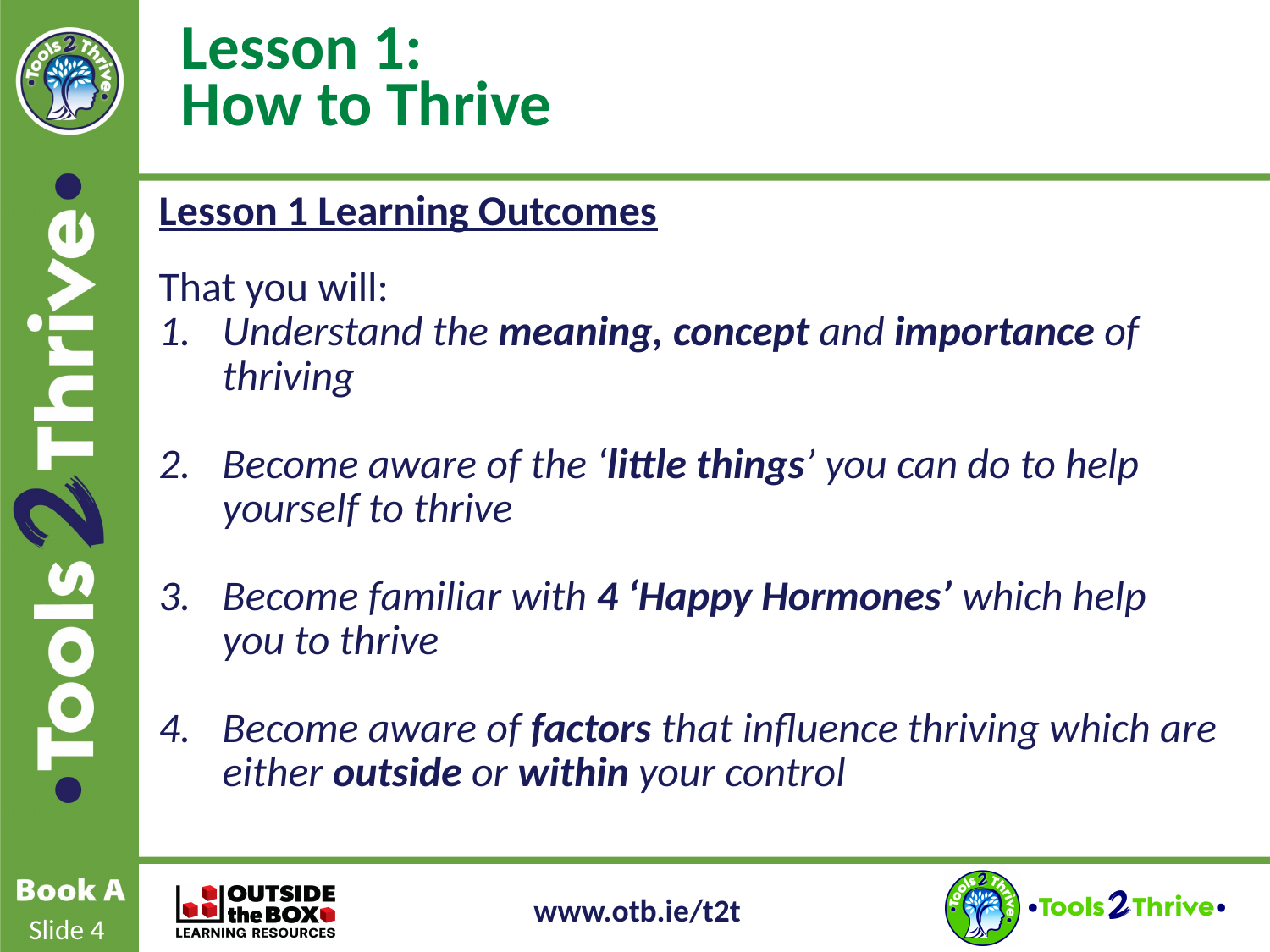

Lesson 1:
How to Thrive

Lesson 1 Learning Outcomes
That you will:
Understand the meaning, concept and importance of thriving

Become aware of the ‘little things’ you can do to help yourself to thrive

Become familiar with 4 ‘Happy Hormones’ which help
you to thrive

Become aware of factors that influence thriving which are either outside or within your control

Slide 5
Slide 4